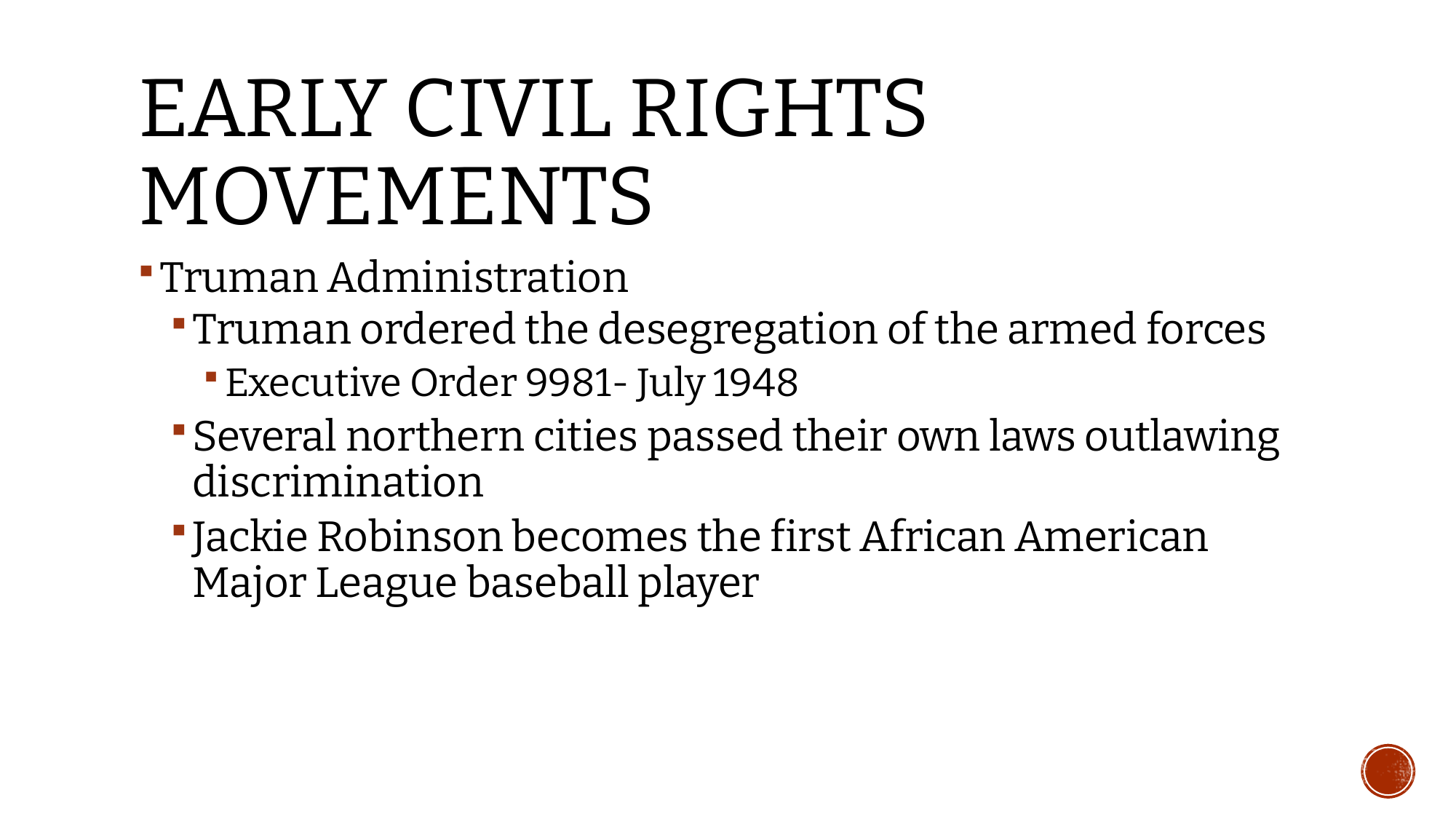

# Early Civil Rights Movements
Truman Administration
Truman ordered the desegregation of the armed forces
Executive Order 9981- July 1948
Several northern cities passed their own laws outlawing discrimination
Jackie Robinson becomes the first African American Major League baseball player